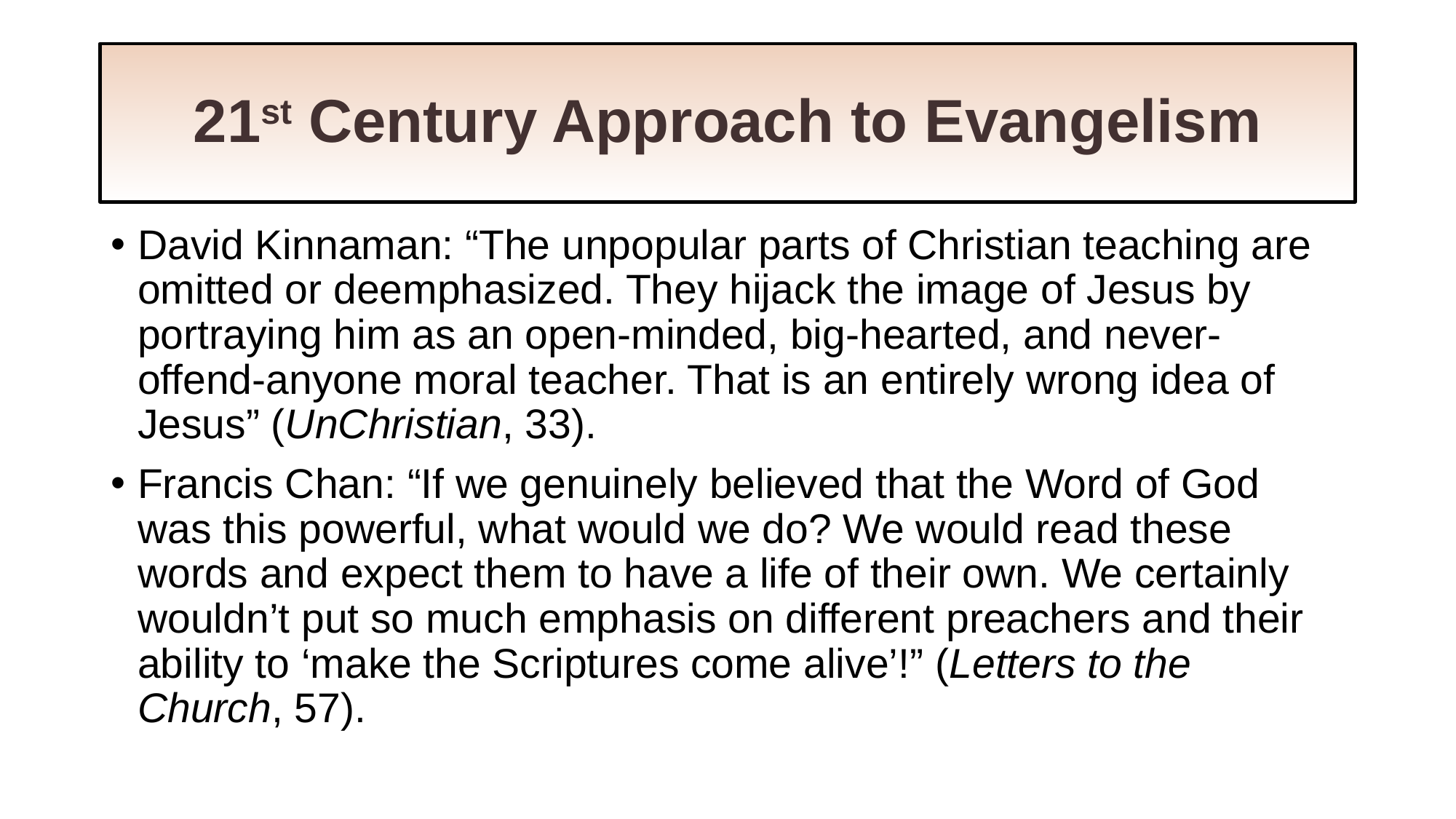

# 21st Century Approach to Evangelism
David Kinnaman: “The unpopular parts of Christian teaching are omitted or deemphasized. They hijack the image of Jesus by portraying him as an open-minded, big-hearted, and never-offend-anyone moral teacher. That is an entirely wrong idea of Jesus” (UnChristian, 33).
Francis Chan: “If we genuinely believed that the Word of God was this powerful, what would we do? We would read these words and expect them to have a life of their own. We certainly wouldn’t put so much emphasis on different preachers and their ability to ‘make the Scriptures come alive’!” (Letters to the Church, 57).